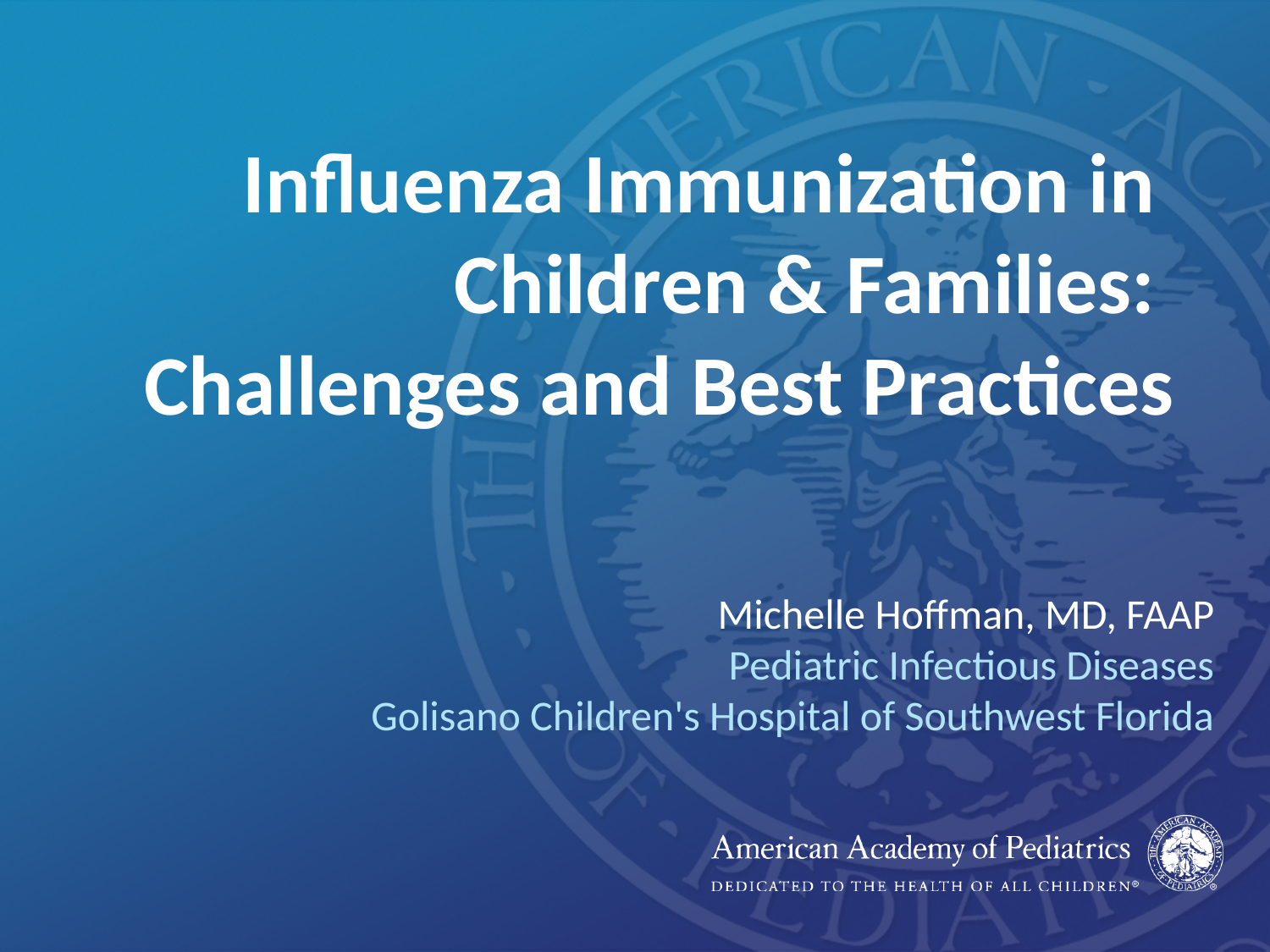

# Influenza Immunization in Children & Families: Challenges and Best Practices
Michelle Hoffman, MD, FAAP
Pediatric Infectious Diseases
Golisano Children's Hospital of Southwest Florida